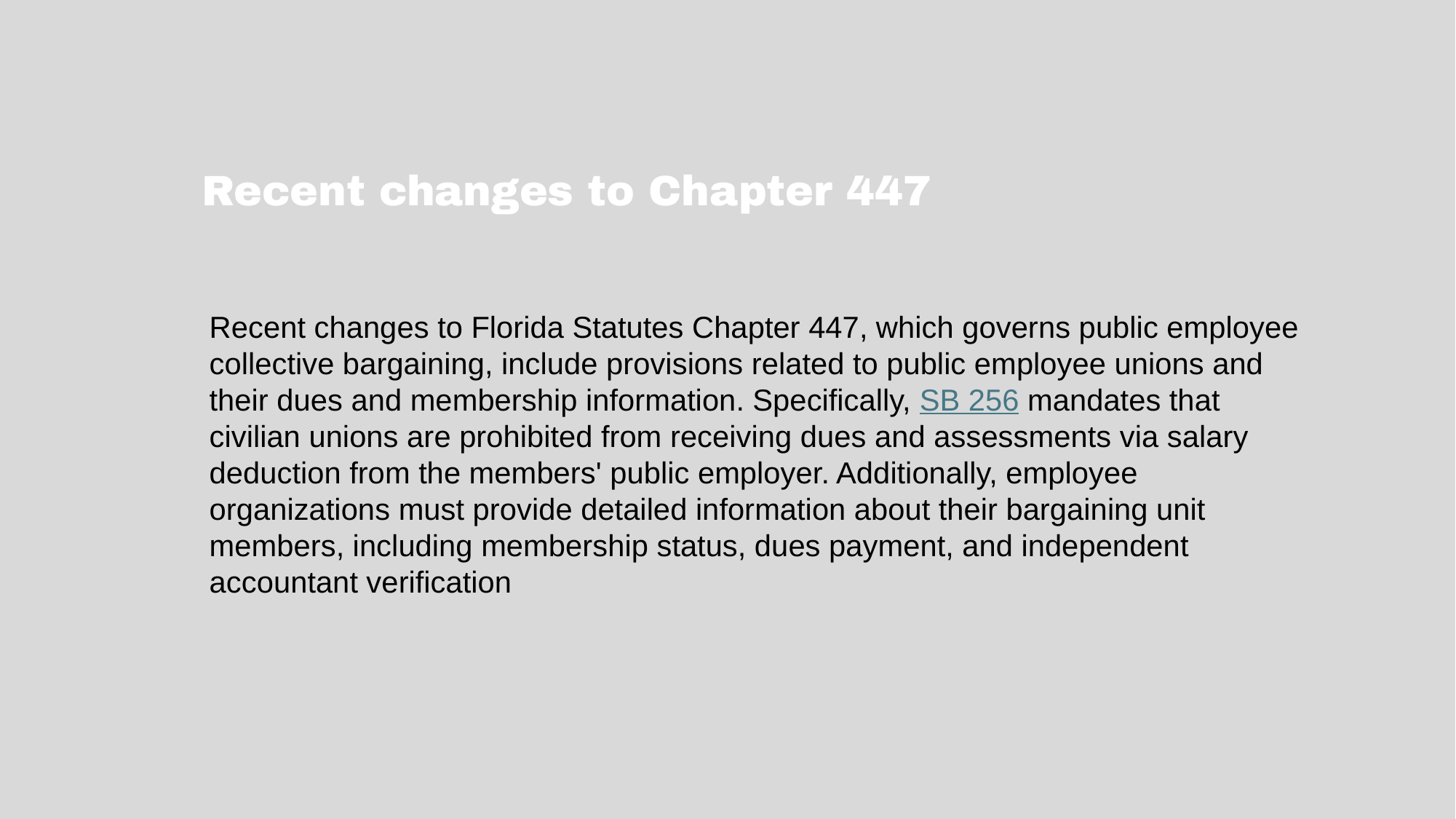

Recent changes to Chapter 447
Recent changes to Florida Statutes Chapter 447, which governs public employee collective bargaining, include provisions related to public employee unions and their dues and membership information. Specifically, SB 256 mandates that civilian unions are prohibited from receiving dues and assessments via salary deduction from the members' public employer. Additionally, employee organizations must provide detailed information about their bargaining unit members, including membership status, dues payment, and independent accountant verification